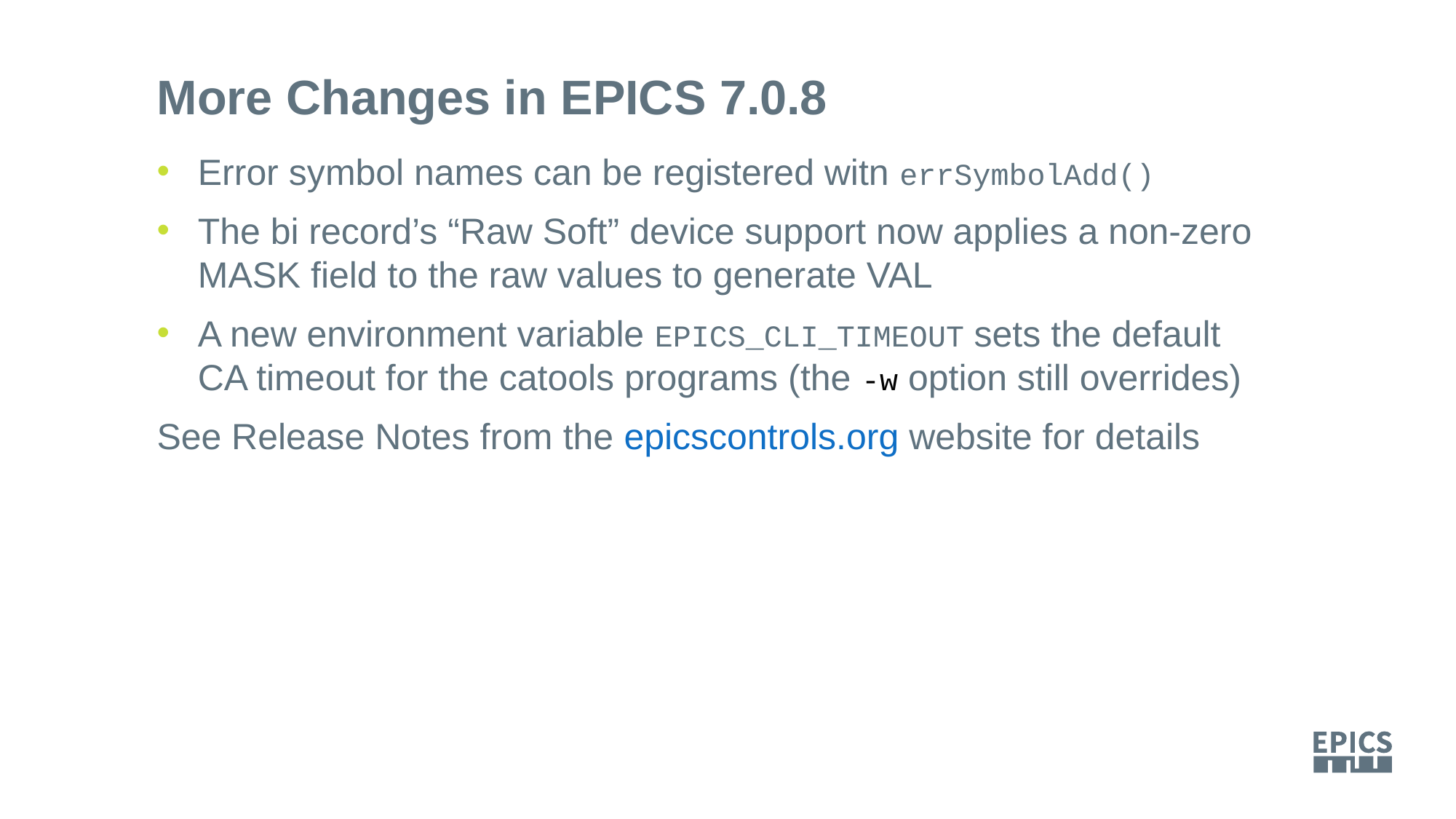

More Changes in EPICS 7.0.8
Error symbol names can be registered witn errSymbolAdd()
The bi record’s “Raw Soft” device support now applies a non-zero MASK field to the raw values to generate VAL
A new environment variable EPICS_CLI_TIMEOUT sets the default CA timeout for the catools programs (the -w option still overrides)
See Release Notes from the epicscontrols.org website for details